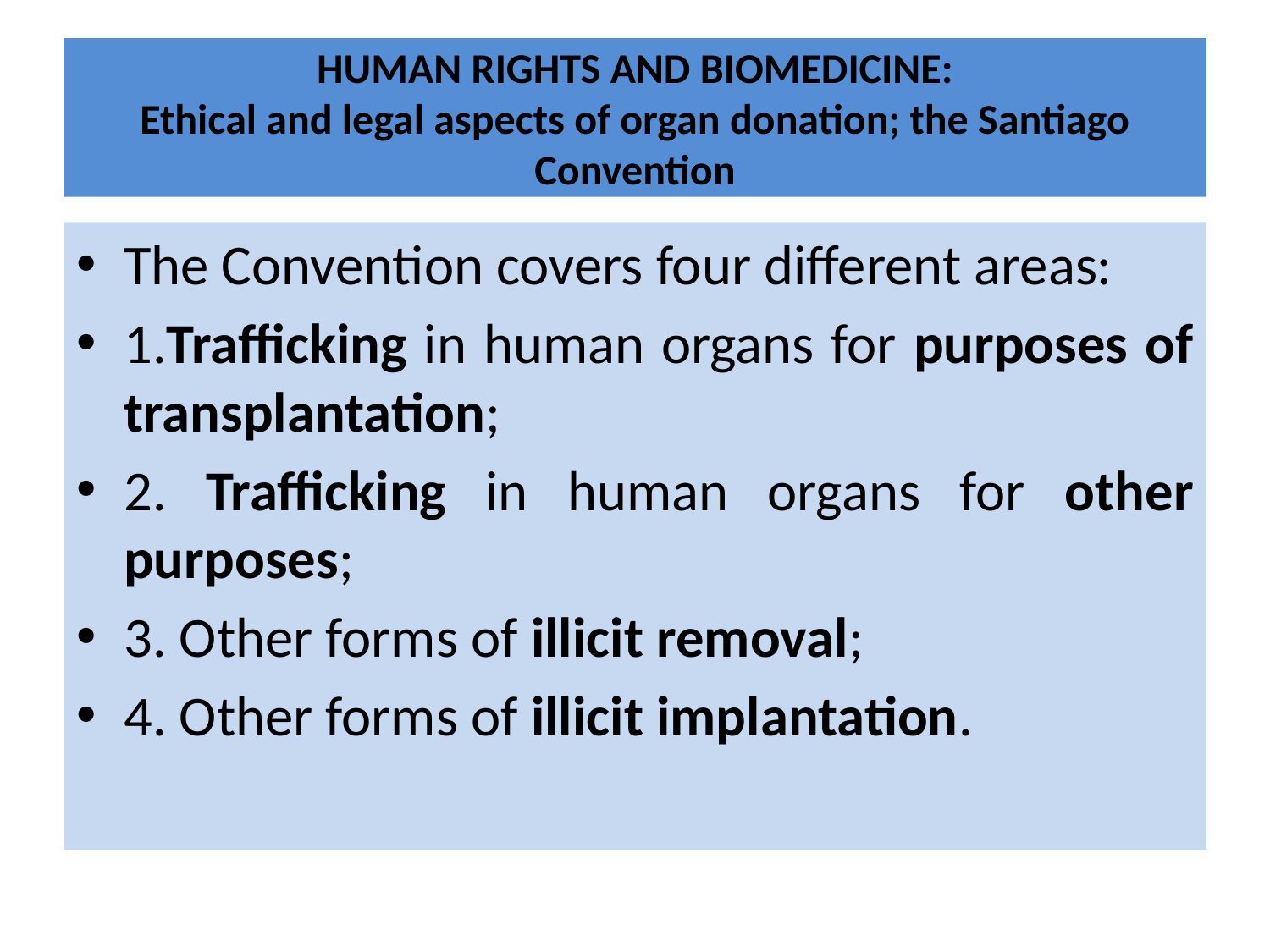

# HUMAN RIGHTS AND BIOMEDICINE: Ethical and legal aspects of organ donation; the Santiago Convention
The Convention covers four different areas:
1.Trafficking in human organs for purposes of transplantation;
2. Trafficking in human organs for other purposes;
3. Other forms of illicit removal;
4. Other forms of illicit implantation.